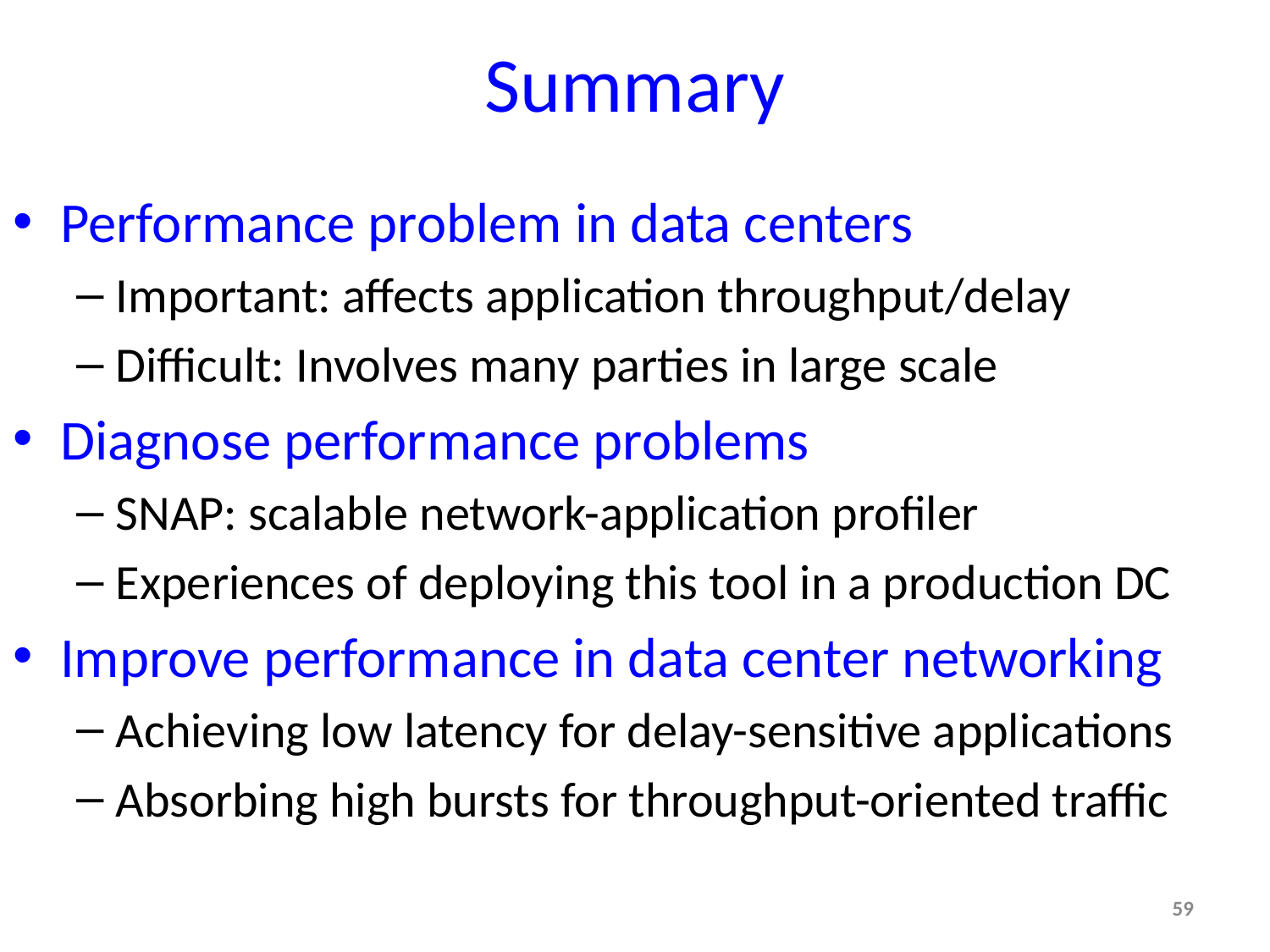

# Summary
Performance problem in data centers
Important: affects application throughput/delay
Difficult: Involves many parties in large scale
Diagnose performance problems
SNAP: scalable network-application profiler
Experiences of deploying this tool in a production DC
Improve performance in data center networking
Achieving low latency for delay-sensitive applications
Absorbing high bursts for throughput-oriented traffic

59